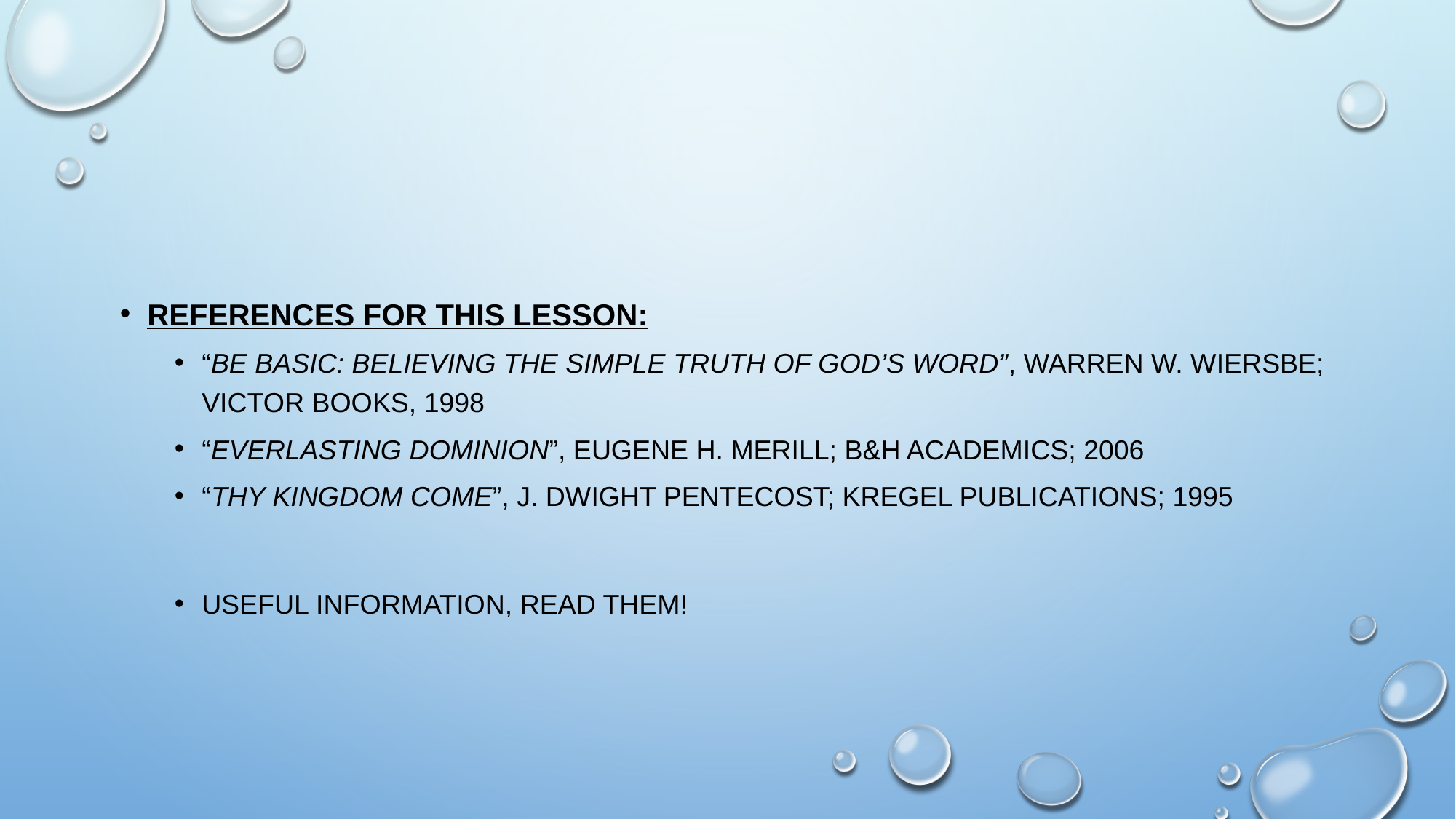

#
REFERENCES FOR THIS LESSON:
“Be Basic: Believing the Simple Truth of God’s Word”, Warren W. Wiersbe; Victor Books, 1998
“Everlasting Dominion”, Eugene H. Merill; B&H Academics; 2006
“Thy Kingdom Come”, J. Dwight Pentecost; Kregel Publications; 1995

USEFUL INFORMATION, READ THEM!